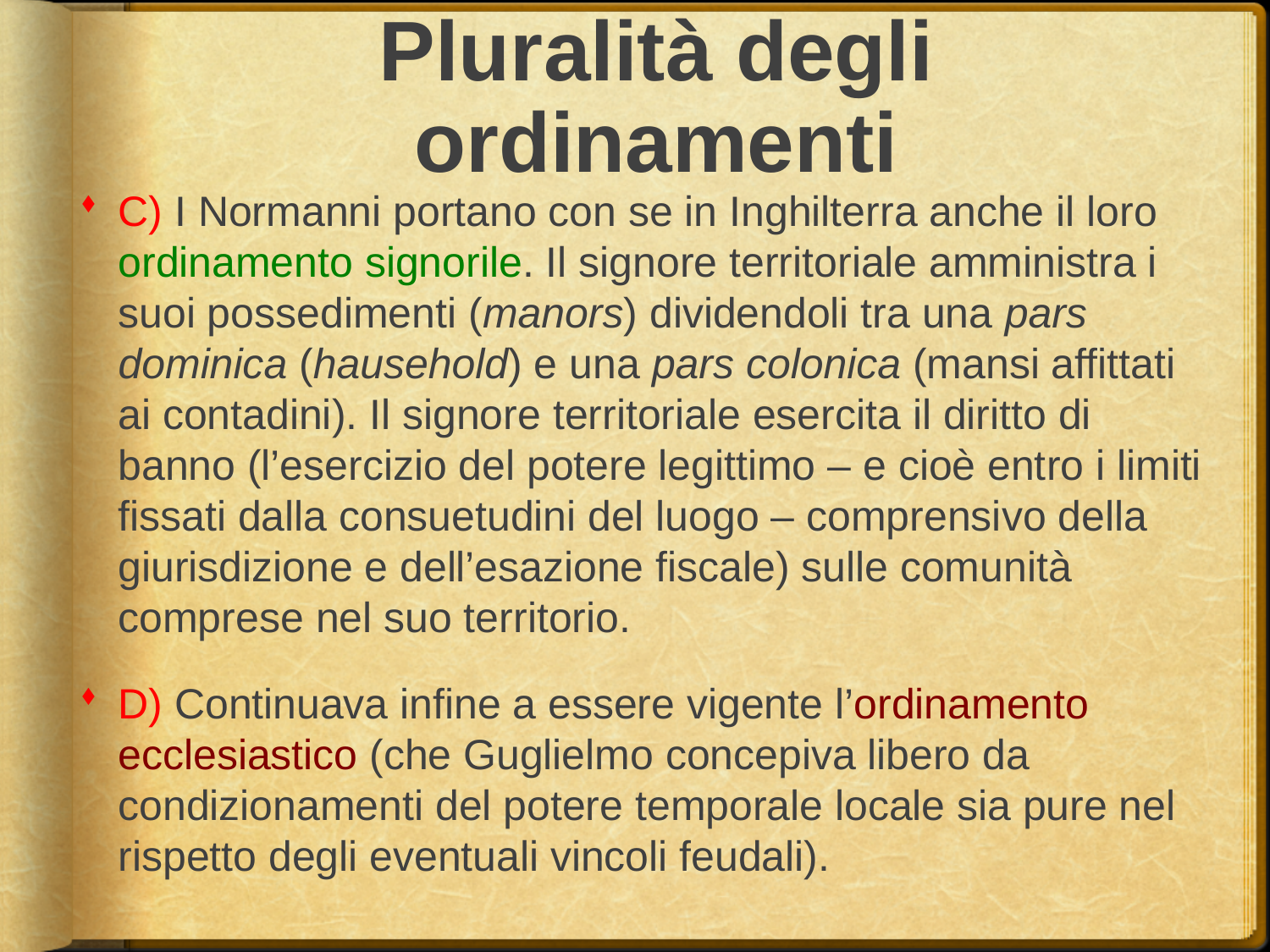

# Pluralità degli ordinamenti
C) I Normanni portano con se in Inghilterra anche il loro ordinamento signorile. Il signore territoriale amministra i suoi possedimenti (manors) dividendoli tra una pars dominica (hausehold) e una pars colonica (mansi affittati ai contadini). Il signore territoriale esercita il diritto di banno (l’esercizio del potere legittimo – e cioè entro i limiti fissati dalla consuetudini del luogo – comprensivo della giurisdizione e dell’esazione fiscale) sulle comunità comprese nel suo territorio.
D) Continuava infine a essere vigente l’ordinamento ecclesiastico (che Guglielmo concepiva libero da condizionamenti del potere temporale locale sia pure nel rispetto degli eventuali vincoli feudali).